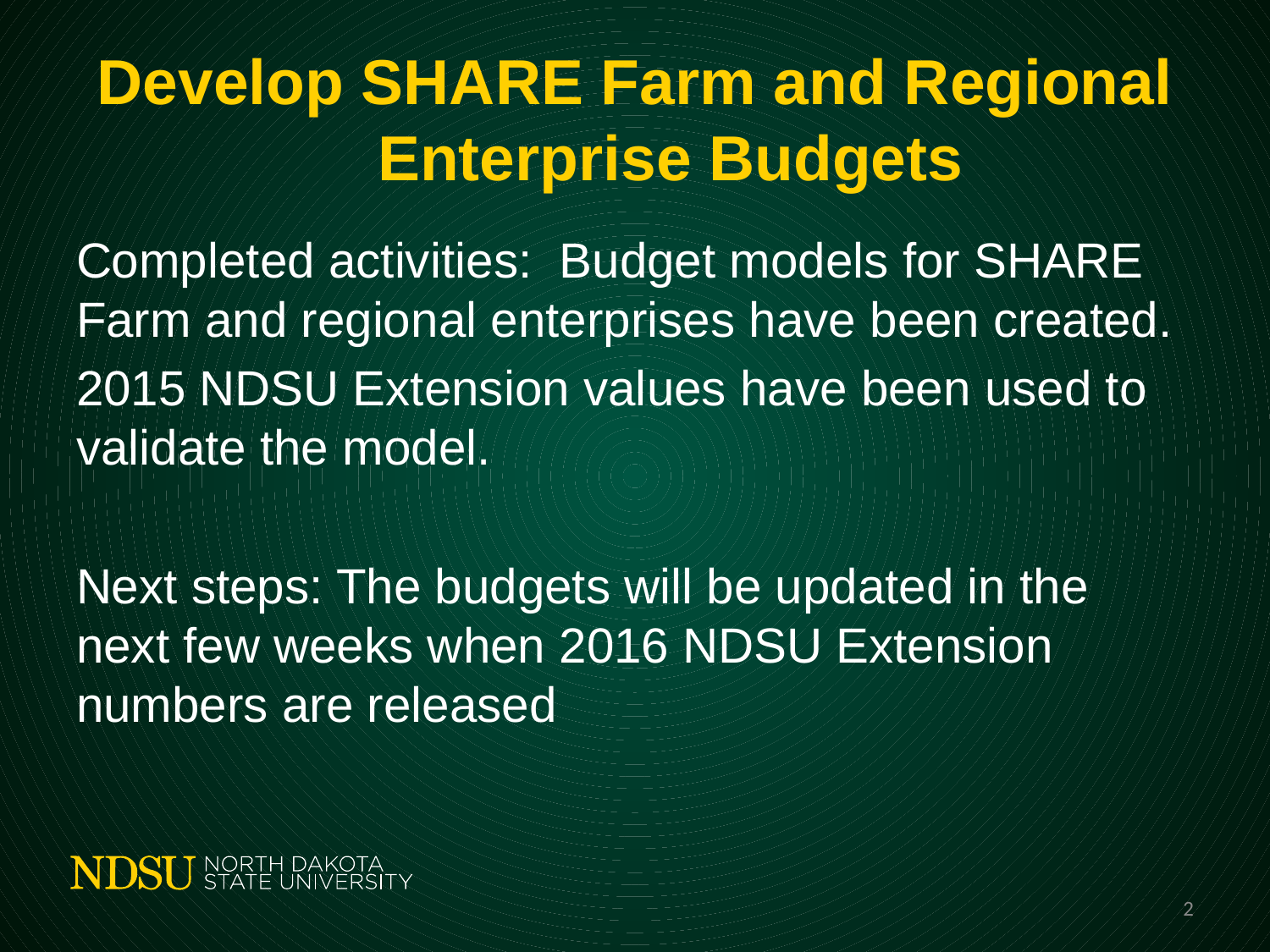

# Develop SHARE Farm and Regional Enterprise Budgets
Completed activities:  Budget models for SHARE Farm and regional enterprises have been created.
2015 NDSU Extension values have been used to validate the model.

Next steps: The budgets will be updated in the next few weeks when 2016 NDSU Extension numbers are released
2